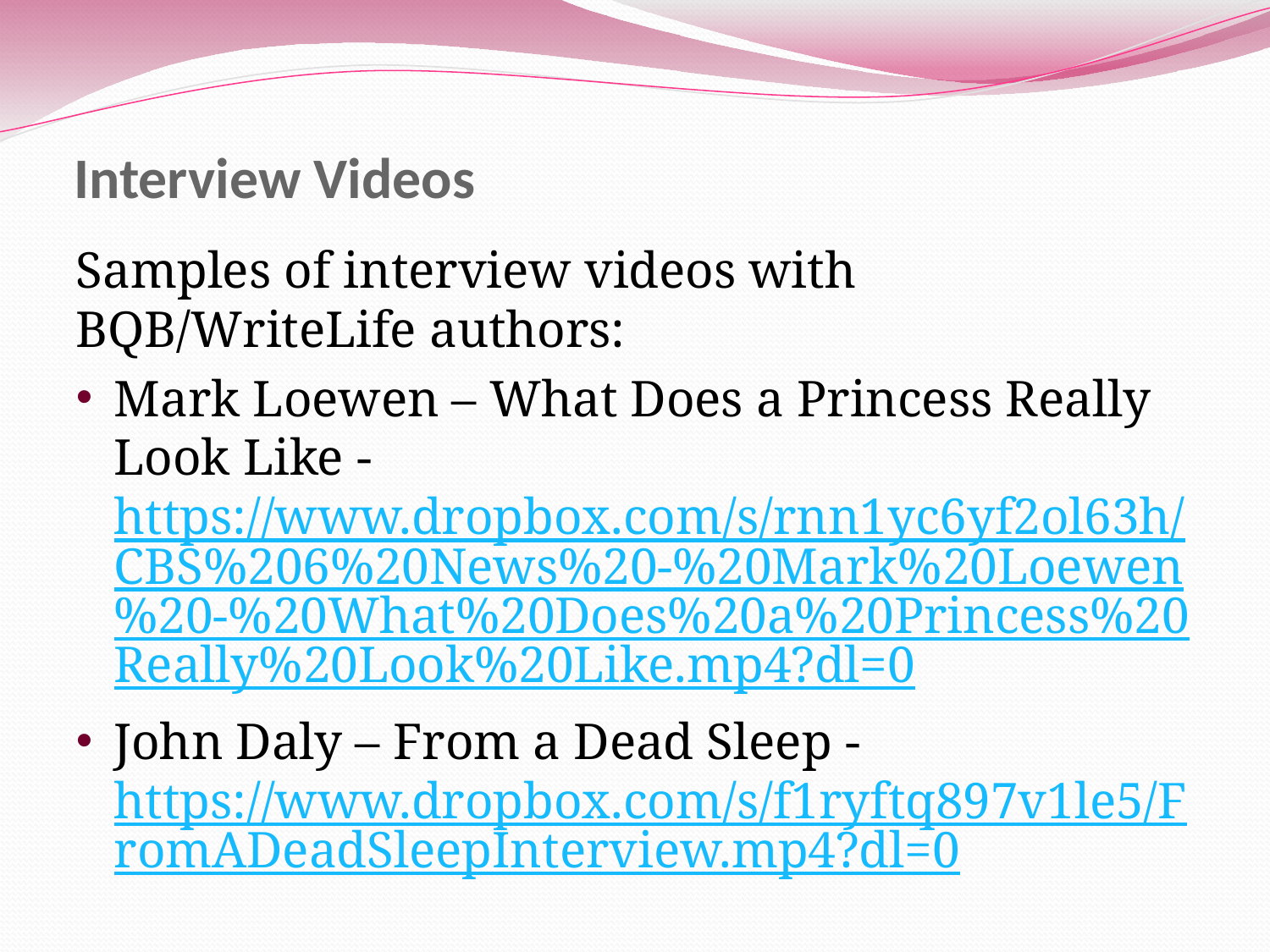

# Interview Videos
Samples of interview videos with BQB/WriteLife authors:
Mark Loewen – What Does a Princess Really Look Like - https://www.dropbox.com/s/rnn1yc6yf2ol63h/CBS%206%20News%20-%20Mark%20Loewen%20-%20What%20Does%20a%20Princess%20Really%20Look%20Like.mp4?dl=0
John Daly – From a Dead Sleep - https://www.dropbox.com/s/f1ryftq897v1le5/FromADeadSleepInterview.mp4?dl=0